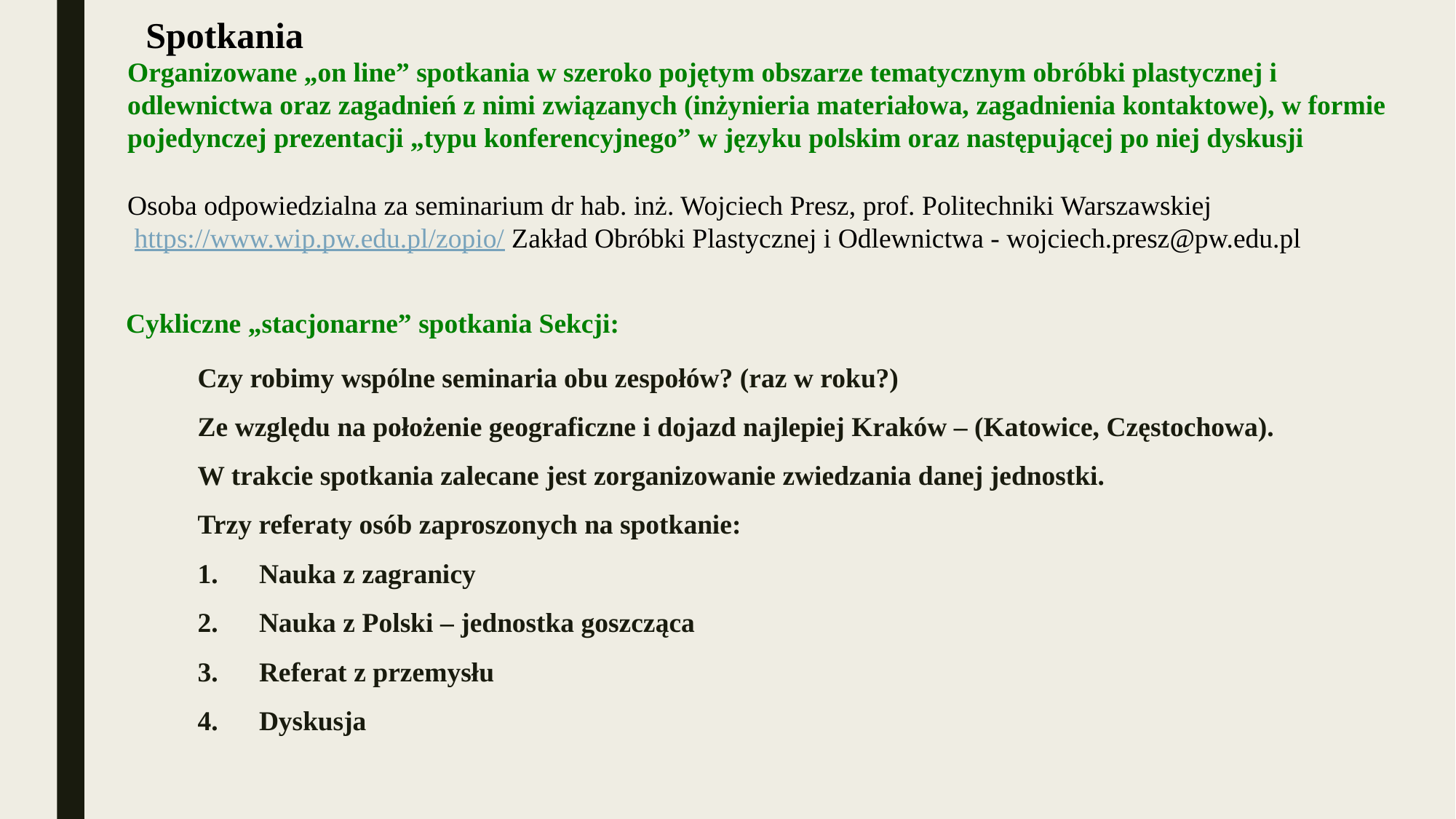

Spotkania
Organizowane „on line” spotkania w szeroko pojętym obszarze tematycznym obróbki plastycznej i odlewnictwa oraz zagadnień z nimi związanych (inżynieria materiałowa, zagadnienia kontaktowe), w formie pojedynczej prezentacji „typu konferencyjnego” w języku polskim oraz następującej po niej dyskusji
Osoba odpowiedzialna za seminarium dr hab. inż. Wojciech Presz, prof. Politechniki Warszawskiej
 https://www.wip.pw.edu.pl/zopio/ Zakład Obróbki Plastycznej i Odlewnictwa - wojciech.presz@pw.edu.pl

Cykliczne „stacjonarne” spotkania Sekcji:
Czy robimy wspólne seminaria obu zespołów? (raz w roku?)
Ze względu na położenie geograficzne i dojazd najlepiej Kraków – (Katowice, Częstochowa).
W trakcie spotkania zalecane jest zorganizowanie zwiedzania danej jednostki.
Trzy referaty osób zaproszonych na spotkanie:
Nauka z zagranicy
Nauka z Polski – jednostka goszcząca
Referat z przemysłu
Dyskusja